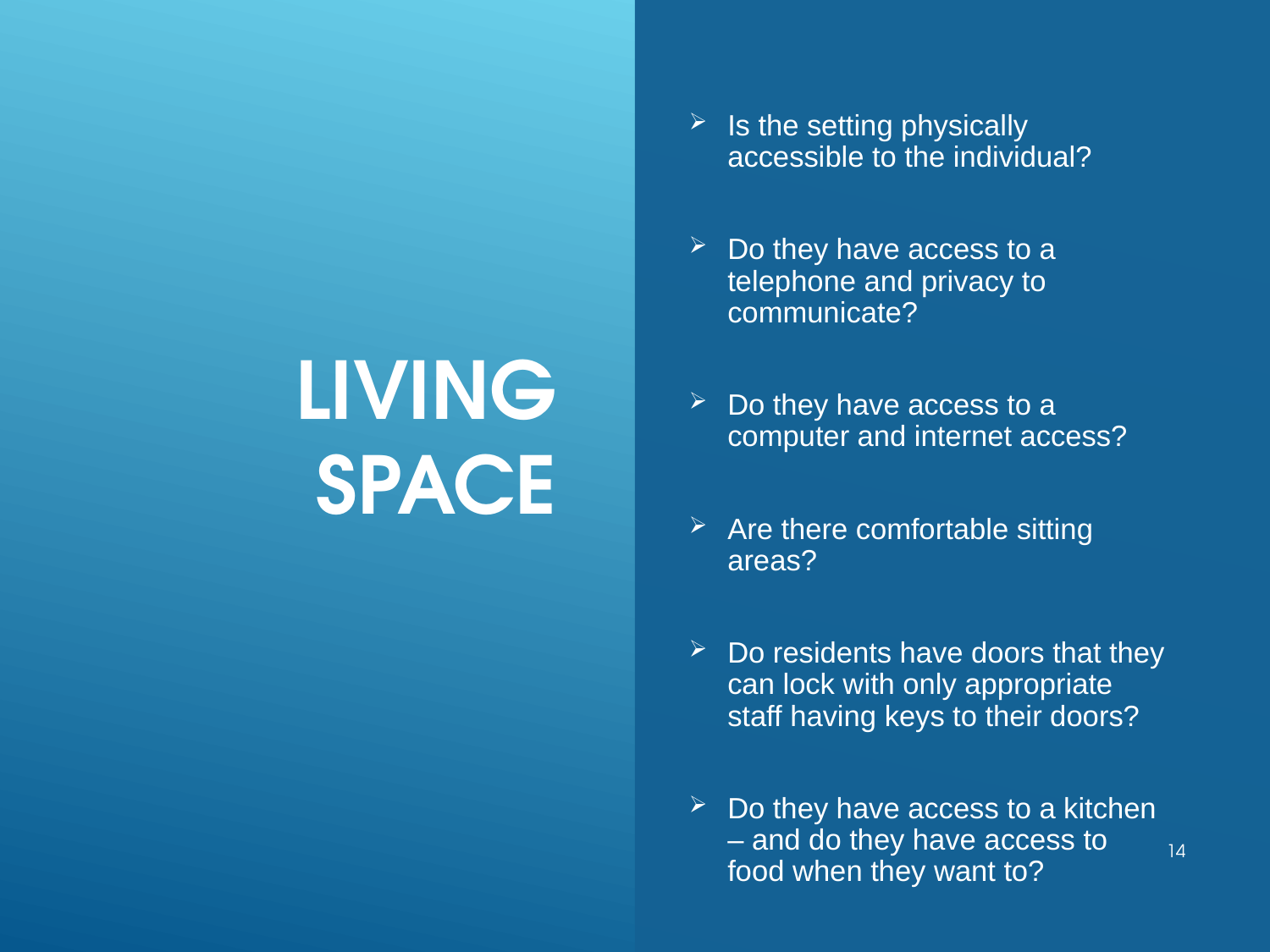

# LIVING SPACE
Is the setting physically accessible to the individual?

Do they have access to a telephone and privacy to communicate?

Do they have access to a computer and internet access?

Are there comfortable sitting areas?

Do residents have doors that they can lock with only appropriate staff having keys to their doors?

Do they have access to a kitchen – and do they have access to food when they want to?
14